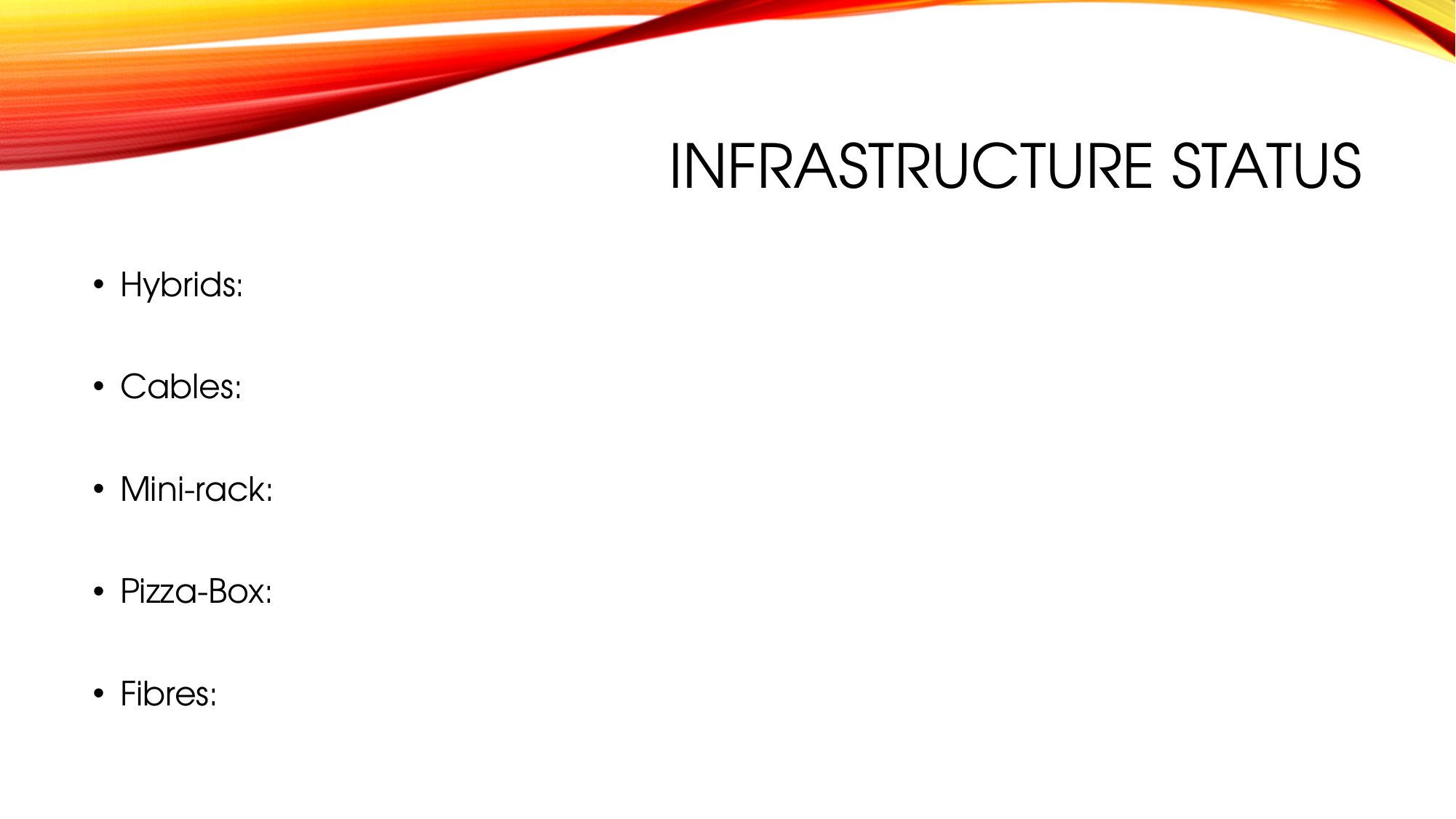

# Infrastructure status
Hybrids:

Cables:

Mini-rack:

Pizza-Box:

Fibres: